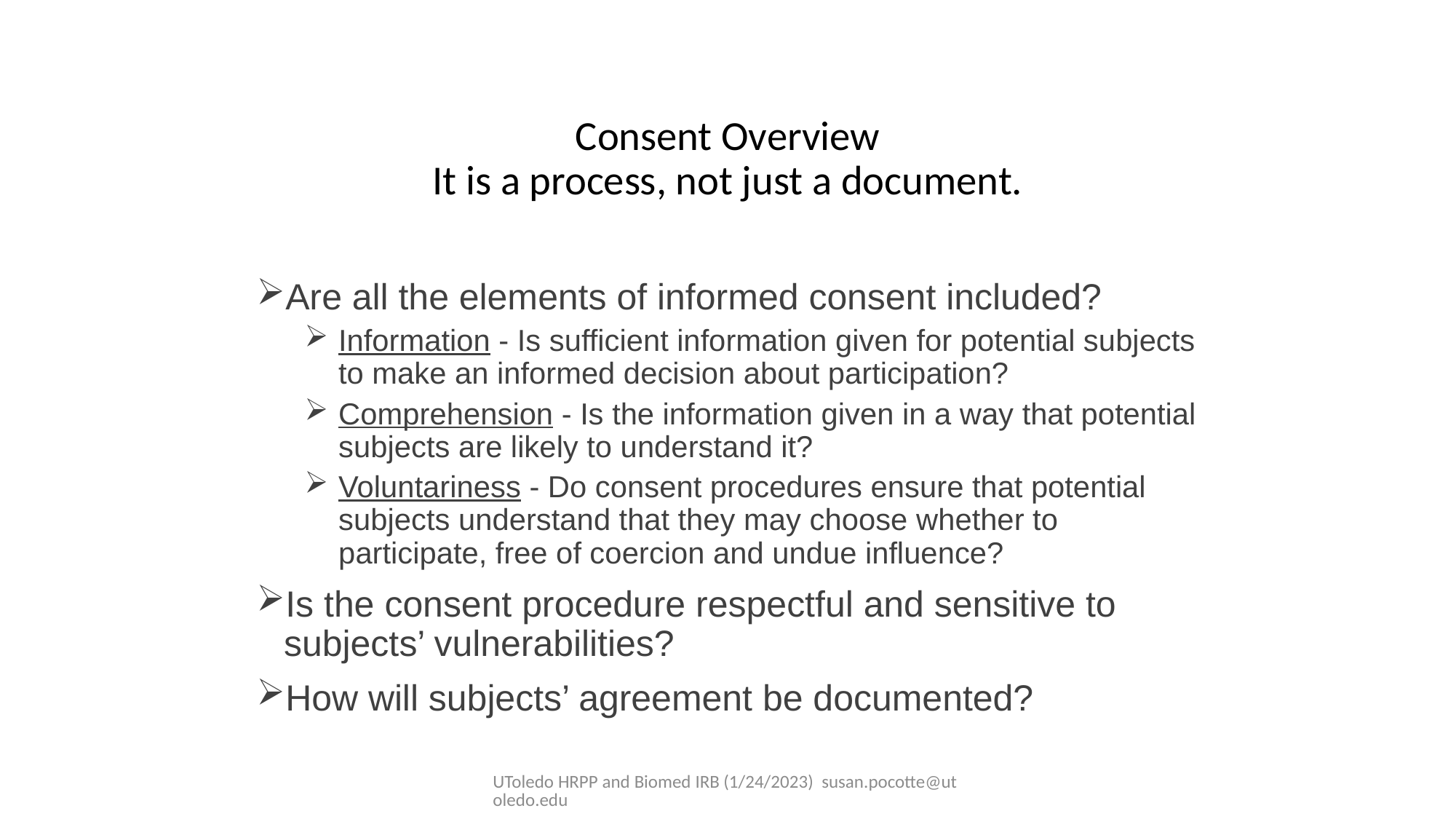

Consent Overview
It is a process, not just a document.
Are all the elements of informed consent included?
Information - Is sufficient information given for potential subjects to make an informed decision about participation?
Comprehension - Is the information given in a way that potential subjects are likely to understand it?
Voluntariness - Do consent procedures ensure that potential subjects understand that they may choose whether to participate, free of coercion and undue influence?
Is the consent procedure respectful and sensitive to subjects’ vulnerabilities?
How will subjects’ agreement be documented?

UToledo HRPP and Biomed IRB (1/24/2023)  susan.pocotte@utoledo.edu